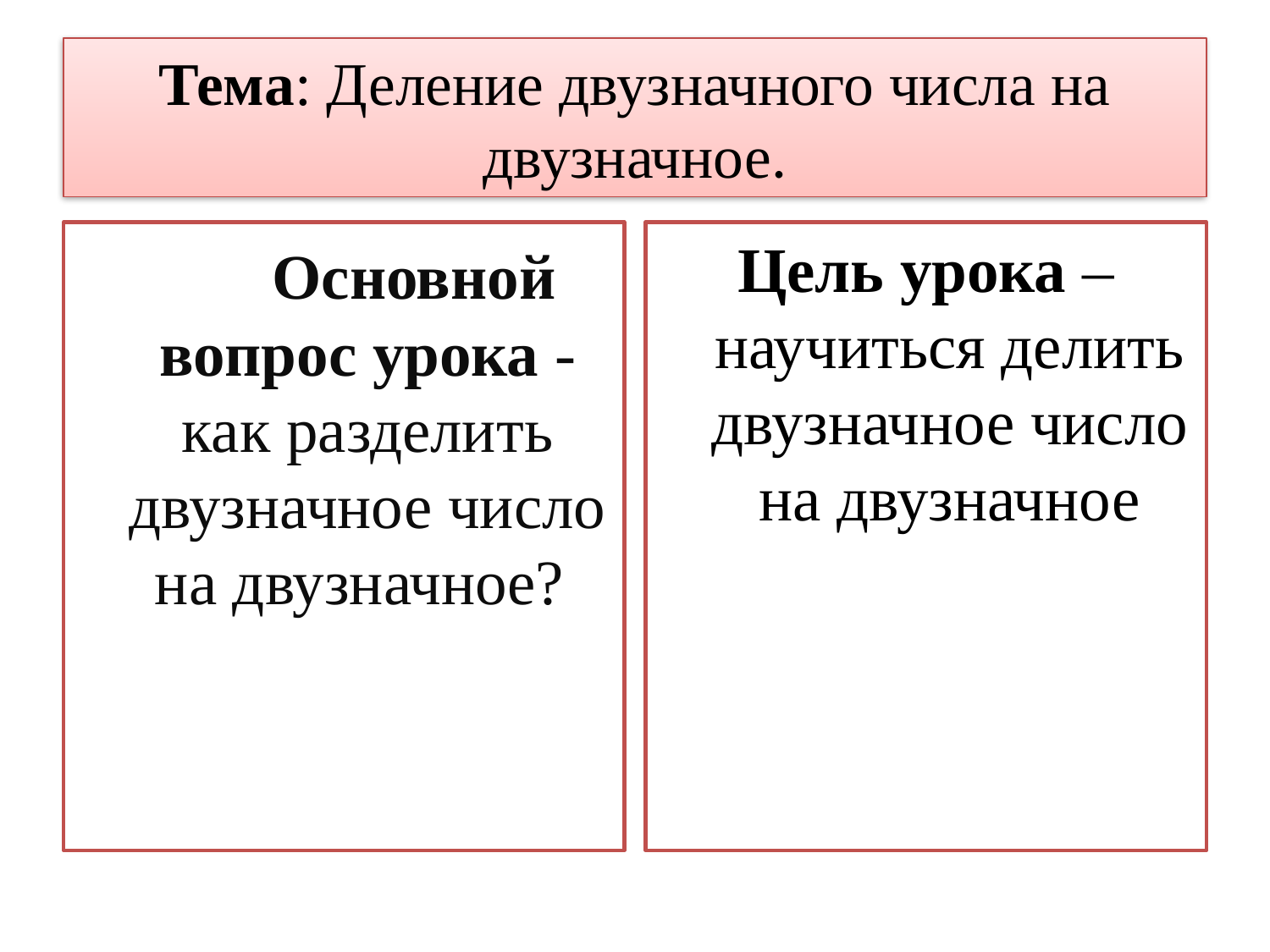

# Тема: Деление двузначного числа на двузначное.
        Основной вопрос урока - как разделить двузначное число на двузначное?
Цель урока – научиться делить двузначное число на двузначное